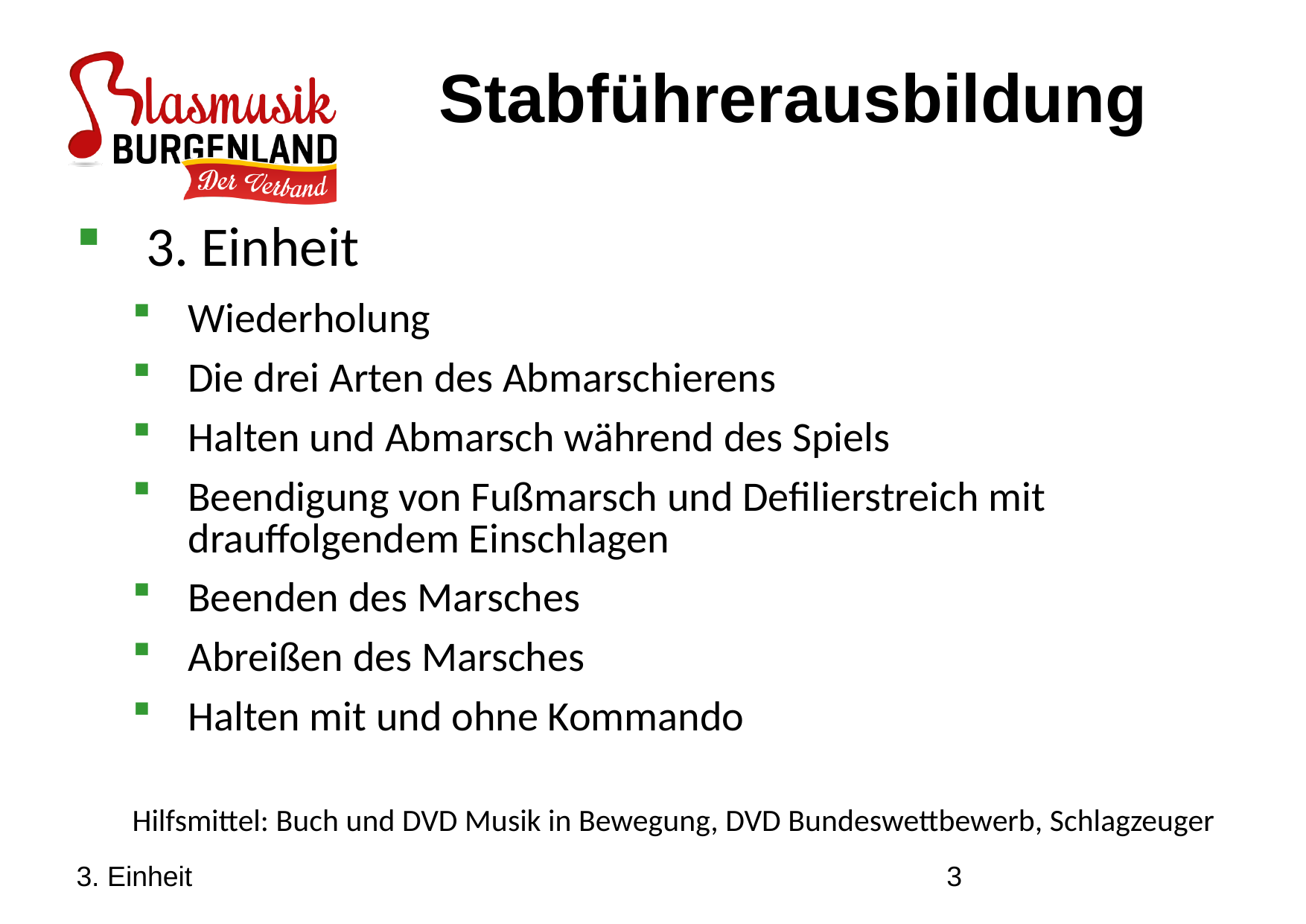

Stabführerausbildung
3. Einheit
Wiederholung
Die drei Arten des Abmarschierens
Halten und Abmarsch während des Spiels
Beendigung von Fußmarsch und Defilierstreich mit drauffolgendem Einschlagen
Beenden des Marsches
Abreißen des Marsches
Halten mit und ohne Kommando

Hilfsmittel: Buch und DVD Musik in Bewegung, DVD Bundeswettbewerb, Schlagzeuger

3. Einheit
3